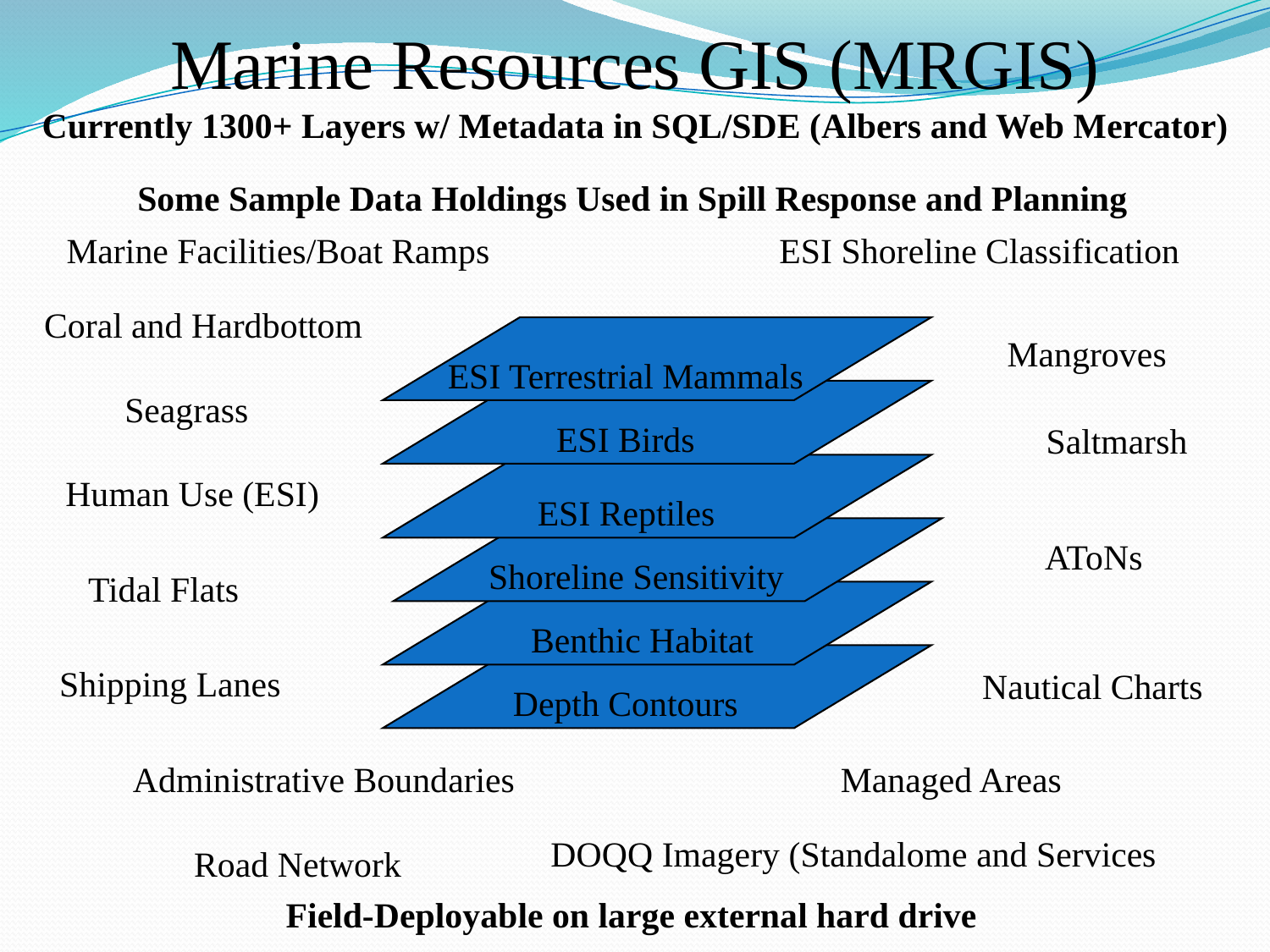

Marine Resources GIS (MRGIS)
Currently 1300+ Layers w/ Metadata in SQL/SDE (Albers and Web Mercator)
Some Sample Data Holdings Used in Spill Response and Planning
Marine Facilities/Boat Ramps
ESI Shoreline Classification
Coral and Hardbottom

Mangroves
ESI Terrestrial Mammals
Seagrass

ESI Birds
Saltmarsh

Human Use (ESI)
ESI Reptiles

AToNs
Shoreline Sensitivity
Tidal Flats

Benthic Habitat

Shipping Lanes
Nautical Charts
Depth Contours
Administrative Boundaries
Managed Areas
DOQQ Imagery (Standalome and Services
Road Network
Field-Deployable on large external hard drive